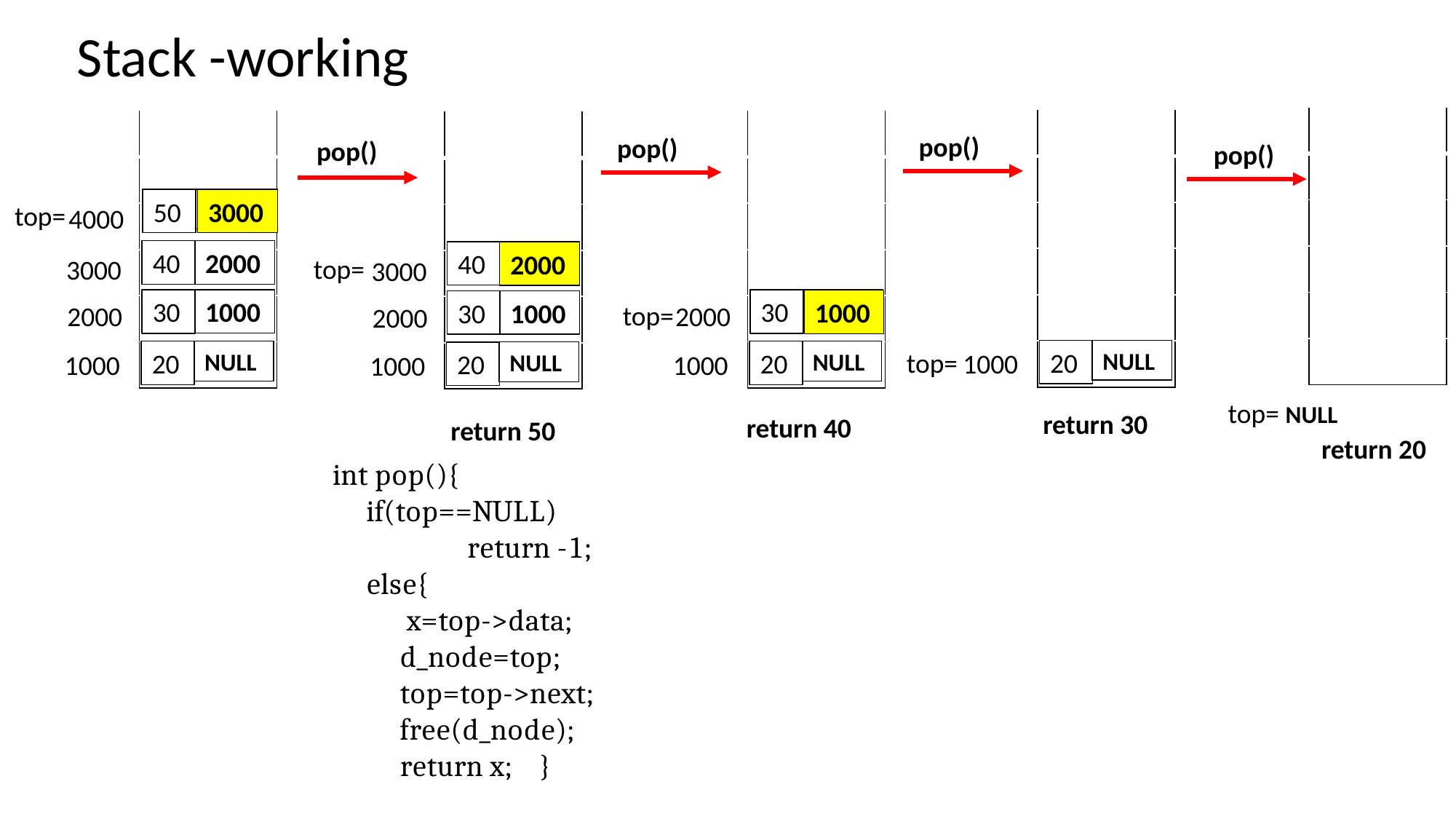

# Stack -working
|  |  |
| --- | --- |
|  |  |
|  |  |
|  |  |
|  |  |
|  |  |
|  |  |
| --- | --- |
|  |  |
|  |  |
|  |  |
|  |  |
|  |  |
|  |  |
| --- | --- |
|  |  |
|  |  |
|  |  |
|  |  |
|  |  |
|  |  |
| --- | --- |
|  |  |
|  |  |
|  |  |
|  |  |
|  |  |
|  |  |
| --- | --- |
|  |  |
|  |  |
|  |  |
|  |  |
|  |  |
pop()
pop()
pop()
pop()
3000
50
NULL
top=
4000
40
2000
40
NULL
2000
top=
3000
3000
30
NULL
30
1000
1000
30
1000
top=
2000
2000
2000
20
NULL
top=
20
NULL
20
NULL
1000
20
NULL
1000
1000
1000
top= NULL
return 30
return 40
return 50
return 20
int pop(){
     if(top==NULL)
                    return -1;
     else{
           x=top->data;
          d_node=top;
          top=top->next;
          free(d_node);
          return x;    }